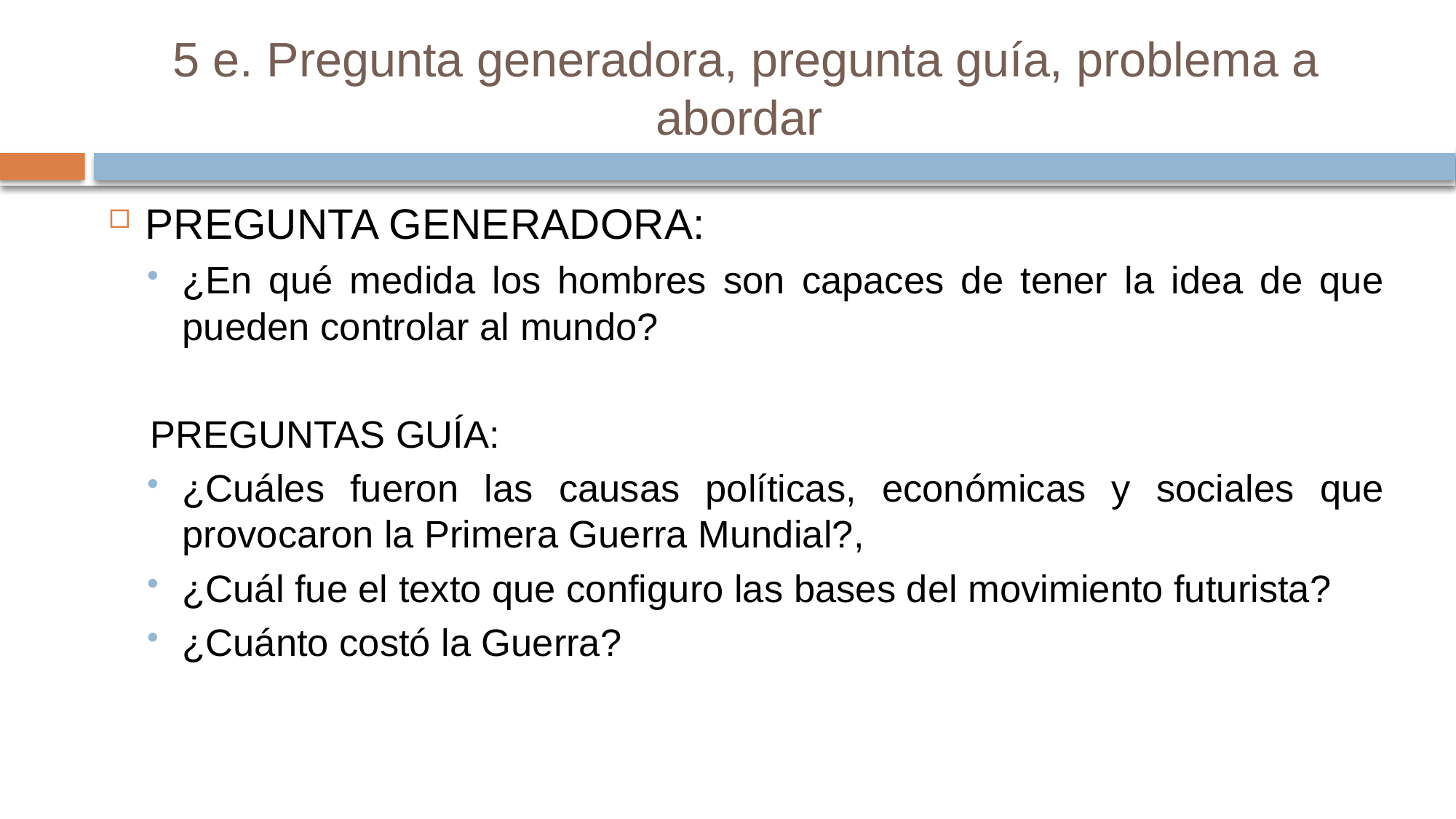

# 5 e. Pregunta generadora, pregunta guía, problema a abordar
PREGUNTA GENERADORA:
¿En qué medida los hombres son capaces de tener la idea de que pueden controlar al mundo?

PREGUNTAS GUÍA:
¿Cuáles fueron las causas políticas, económicas y sociales que provocaron la Primera Guerra Mundial?,
¿Cuál fue el texto que configuro las bases del movimiento futurista?
¿Cuánto costó la Guerra?